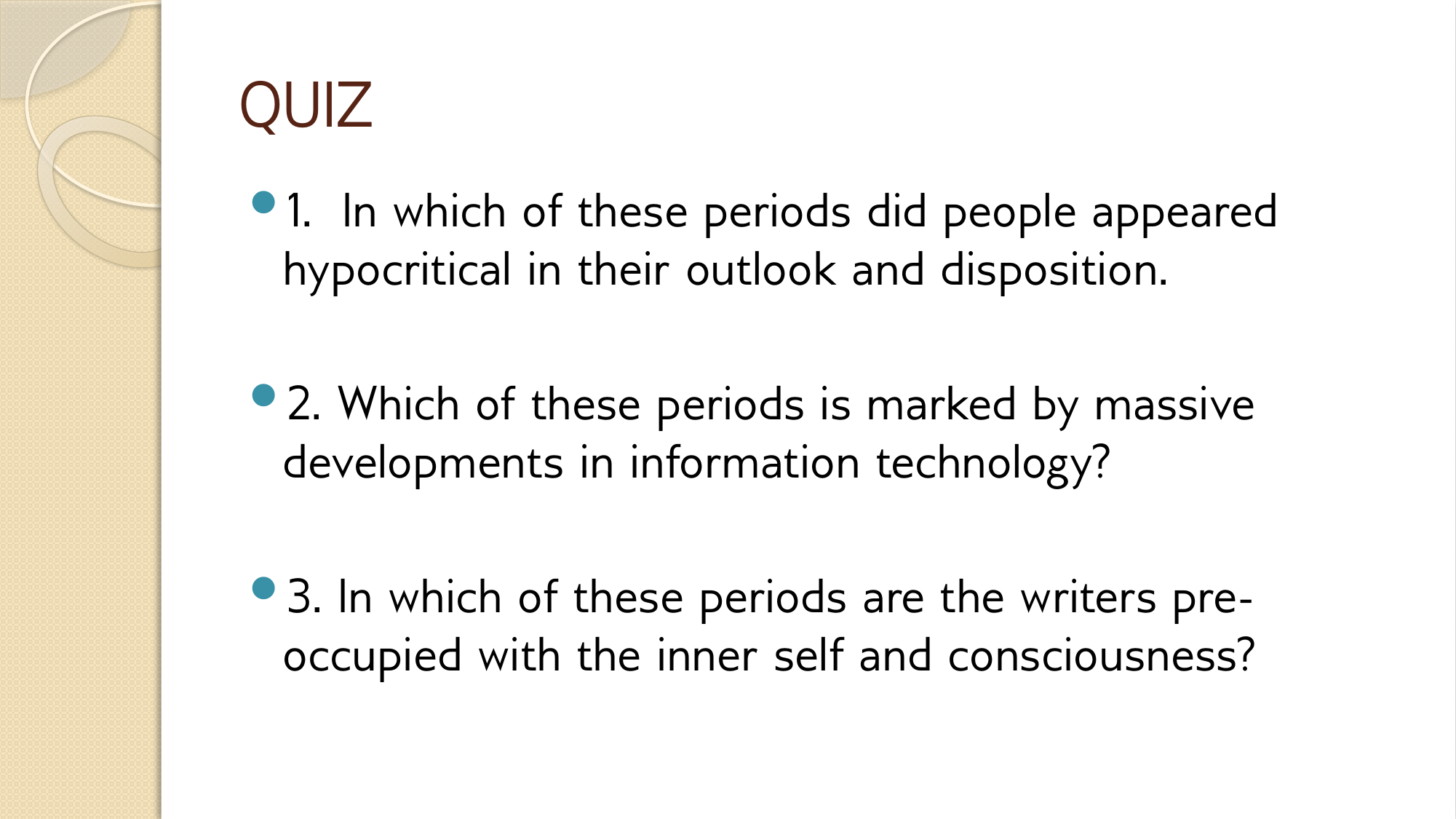

# QUIZ
1.  In which of these periods did people appeared hypocritical in their outlook and disposition.

2. Which of these periods is marked by massive developments in information technology?

3. In which of these periods are the writers pre-occupied with the inner self and consciousness?